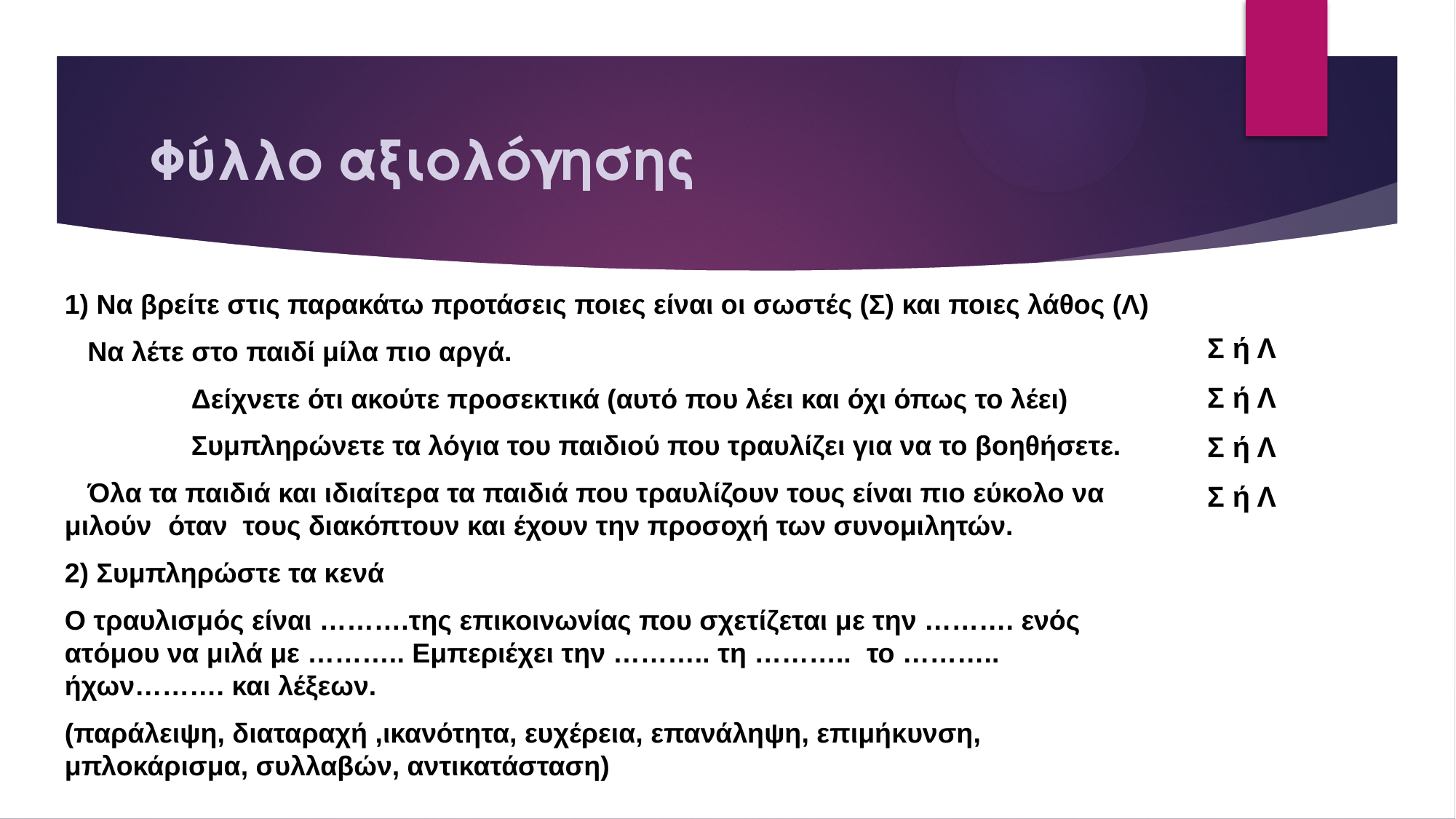

# Φύλλο αξιολόγησης
1) Να βρείτε στις παρακάτω προτάσεις ποιες είναι οι σωστές (Σ) και ποιες λάθος (Λ)
   Να λέτε στο παιδί μίλα πιο αργά.
	   Δείχνετε ότι ακούτε προσεκτικά (αυτό που λέει και όχι όπως το λέει)
	   Συμπληρώνετε τα λόγια του παιδιού που τραυλίζει για να το βοηθήσετε.
   Όλα τα παιδιά και ιδιαίτερα τα παιδιά που τραυλίζουν τους είναι πιο εύκολο να  μιλούν  	όταν  τους διακόπτουν και έχουν την προσοχή των συνομιλητών.
2) Συμπληρώστε τα κενά
Ο τραυλισμός είναι ……….της επικοινωνίας που σχετίζεται με την ………. ενός ατόμου να μιλά με ……….. Εμπεριέχει την ……….. τη ………..  το ……….. ήχων………. και λέξεων.
(παράλειψη, διαταραχή ,ικανότητα, ευχέρεια, επανάληψη, επιμήκυνση, μπλοκάρισμα, συλλαβών, αντικατάσταση)

Σ ή Λ
Σ ή Λ
Σ ή Λ
Σ ή Λ